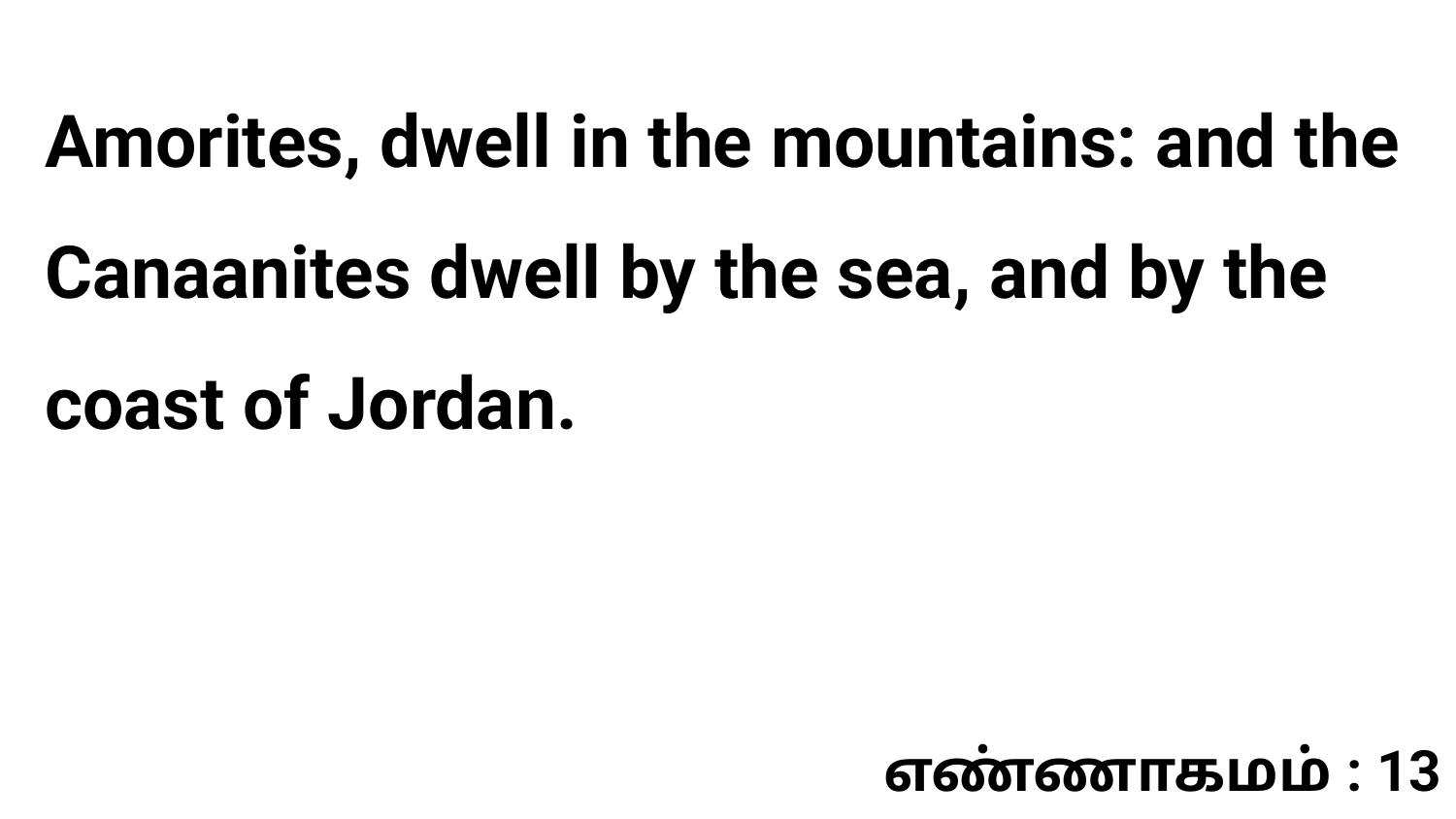

Amorites, dwell in the mountains: and the Canaanites dwell by the sea, and by the coast of Jordan.
எண்ணாகமம் : 13